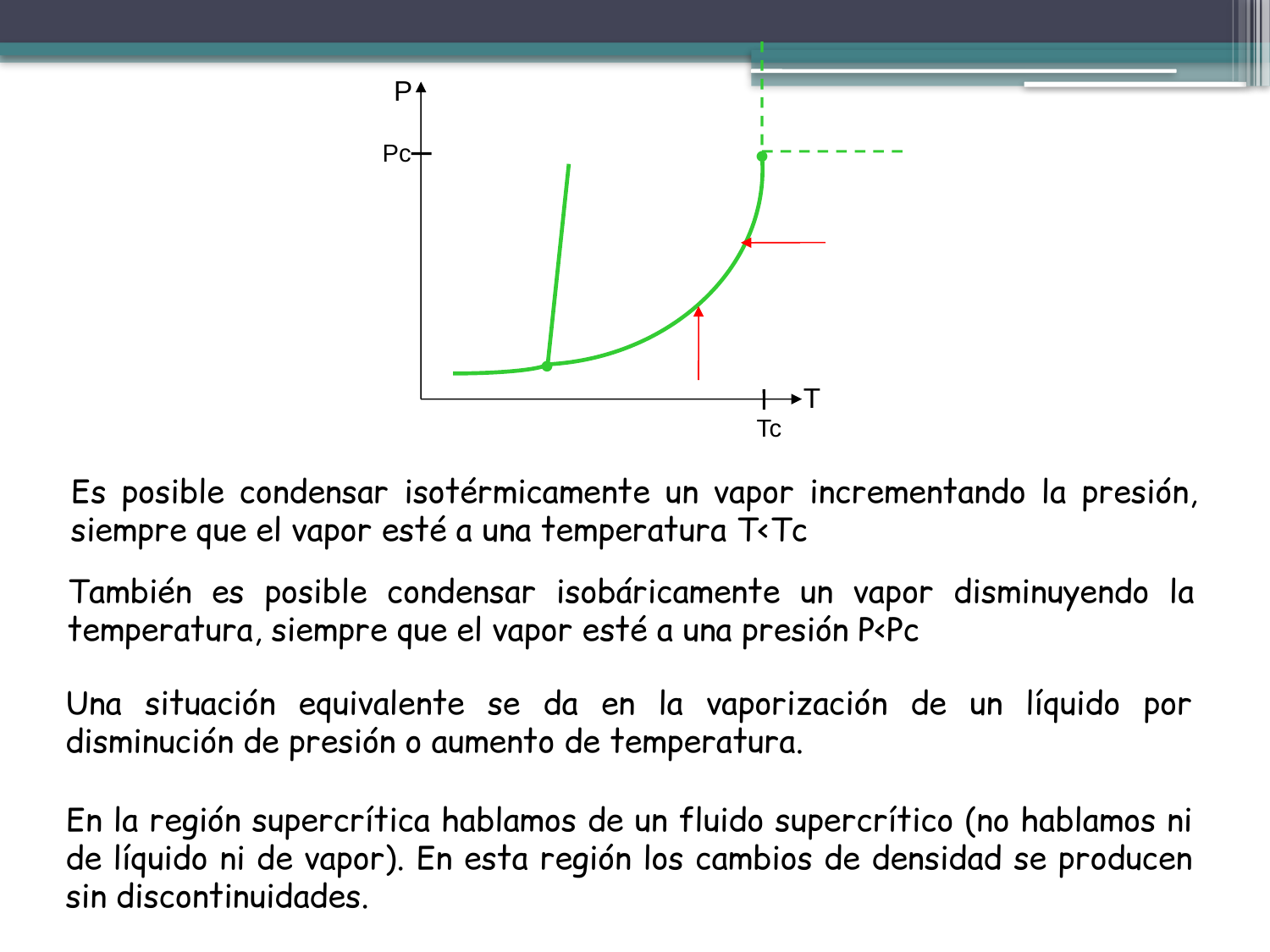

P

T

•
Pc

•

Tc

Es posible condensar isotérmicamente un vapor incrementando la presión, siempre que el vapor esté a una temperatura T<Tc
También es posible condensar isobáricamente un vapor disminuyendo la temperatura, siempre que el vapor esté a una presión P<Pc
Una situación equivalente se da en la vaporización de un líquido por disminución de presión o aumento de temperatura.
En la región supercrítica hablamos de un fluido supercrítico (no hablamos ni de líquido ni de vapor). En esta región los cambios de densidad se producen sin discontinuidades.